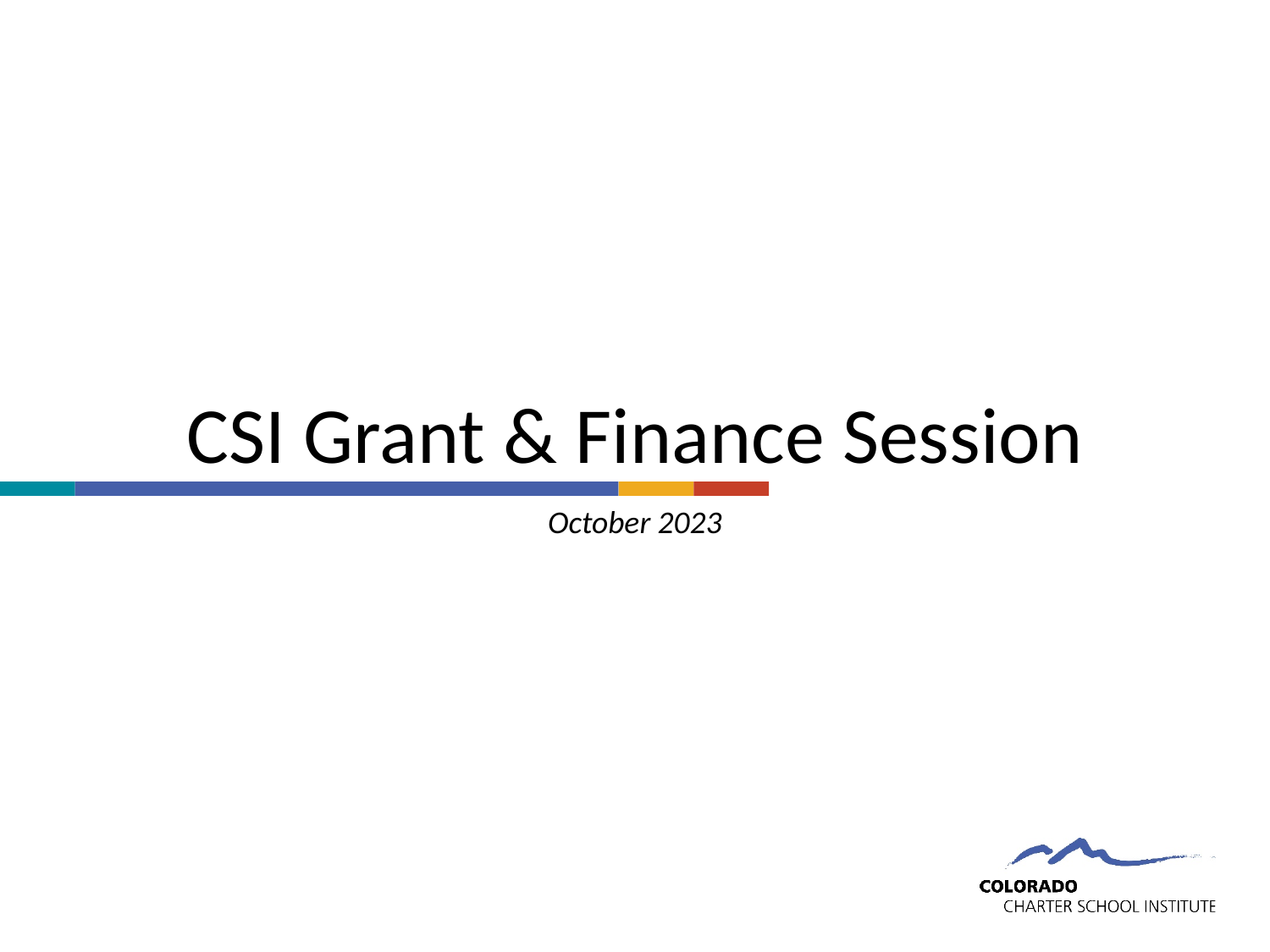

# CSI Grant & Finance Session
October 2023